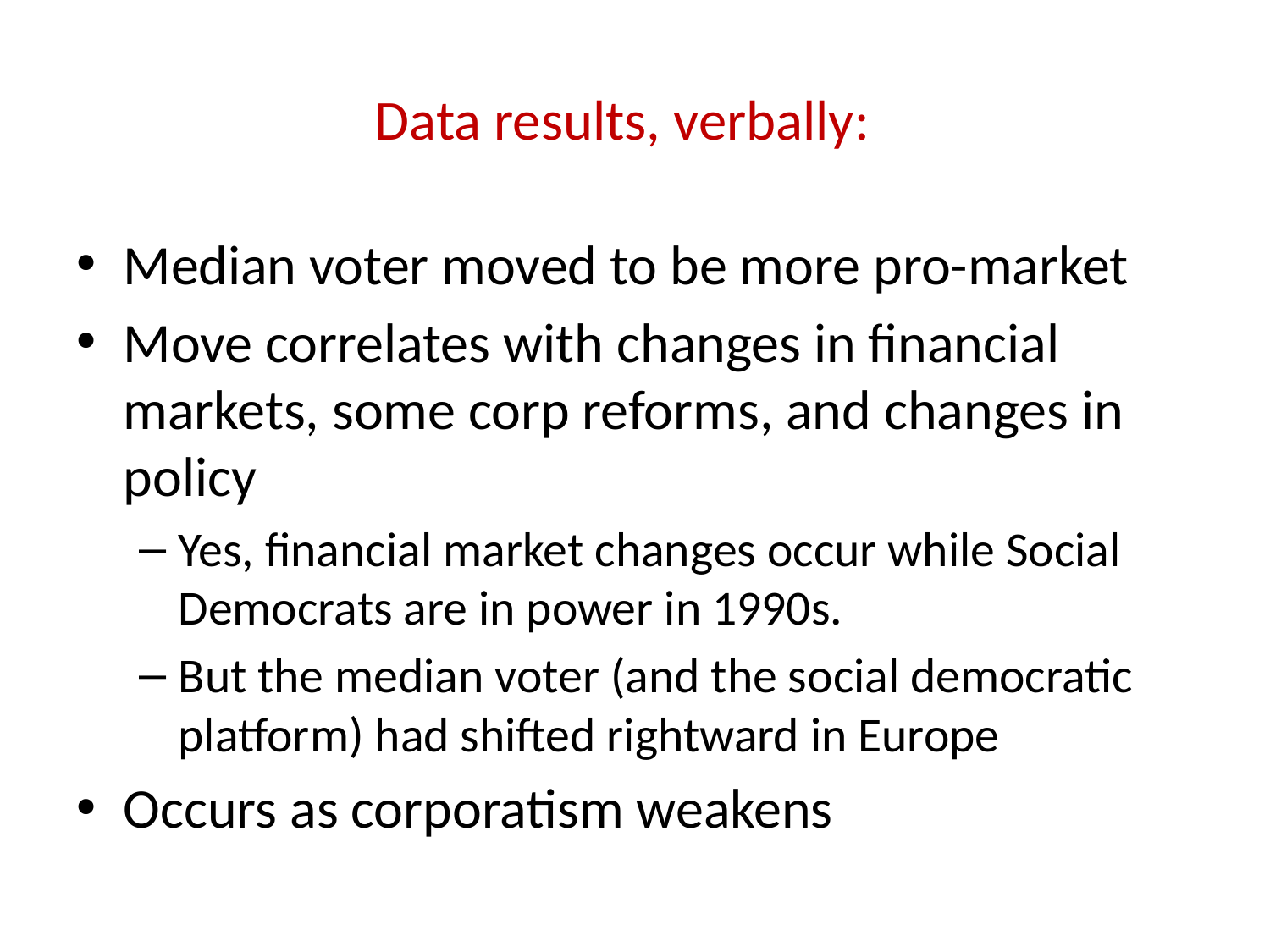

# Data results, verbally:
Median voter moved to be more pro-market
Move correlates with changes in financial markets, some corp reforms, and changes in policy
Yes, financial market changes occur while Social Democrats are in power in 1990s.
But the median voter (and the social democratic platform) had shifted rightward in Europe
Occurs as corporatism weakens